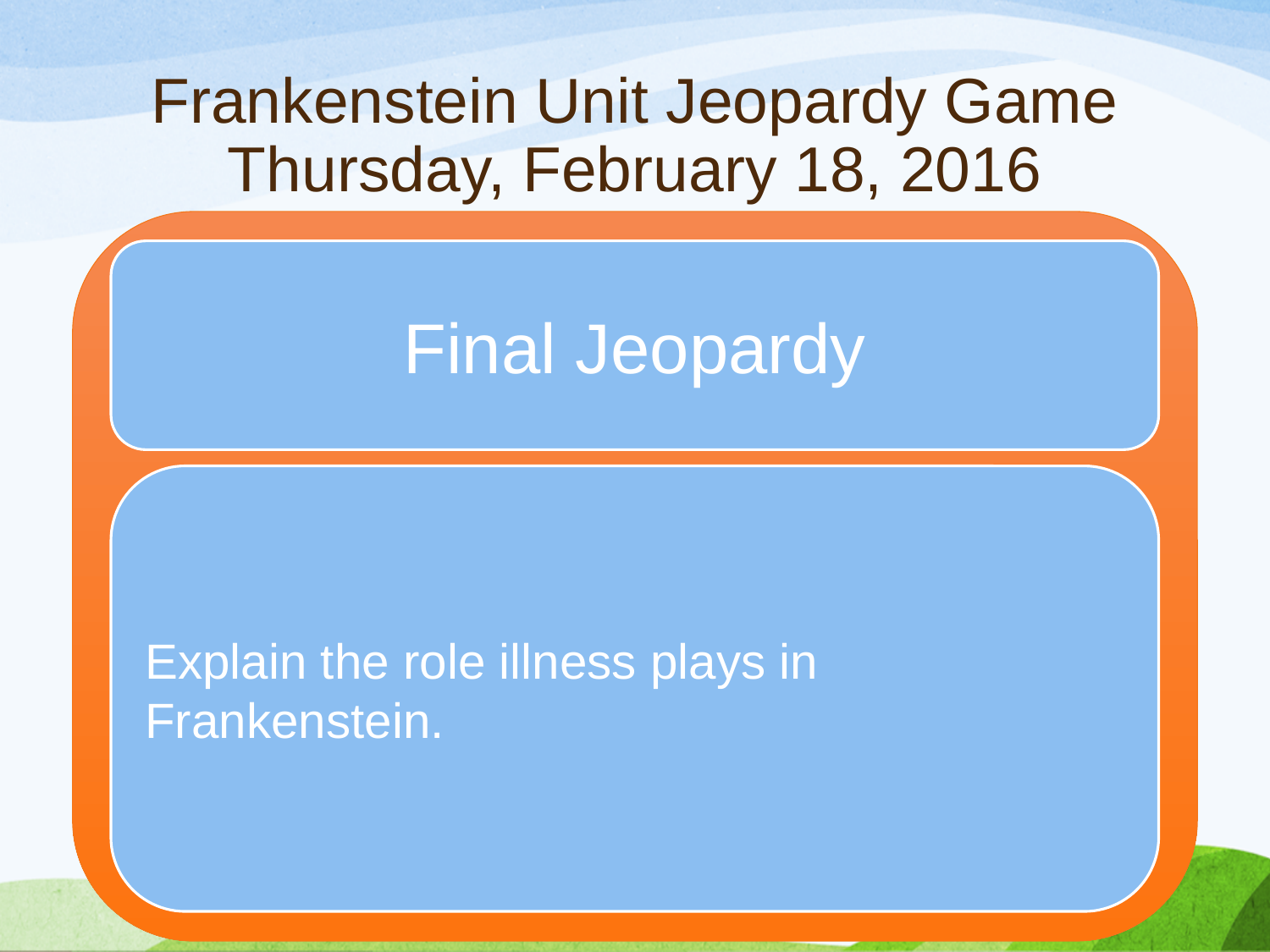

# Frankenstein Unit Jeopardy Game Thursday, February 18, 2016

Final Jeopardy
Explain the role illness plays in Frankenstein.